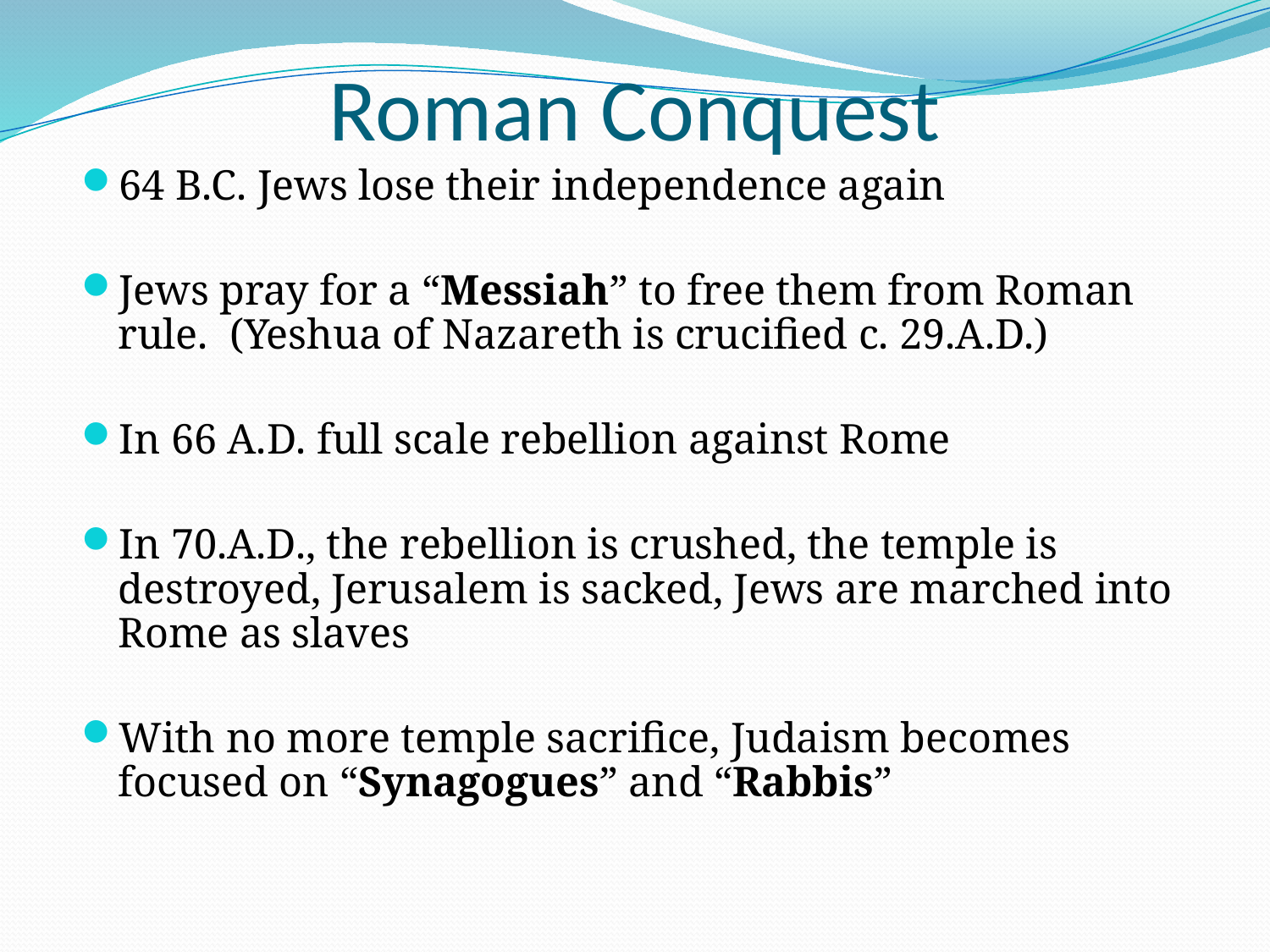

# Roman Conquest
64 B.C. Jews lose their independence again

Jews pray for a “Messiah” to free them from Roman rule.  (Yeshua of Nazareth is crucified c. 29.A.D.)

In 66 A.D. full scale rebellion against Rome

In 70.A.D., the rebellion is crushed, the temple is destroyed, Jerusalem is sacked, Jews are marched into Rome as slaves

With no more temple sacrifice, Judaism becomes focused on “Synagogues” and “Rabbis”